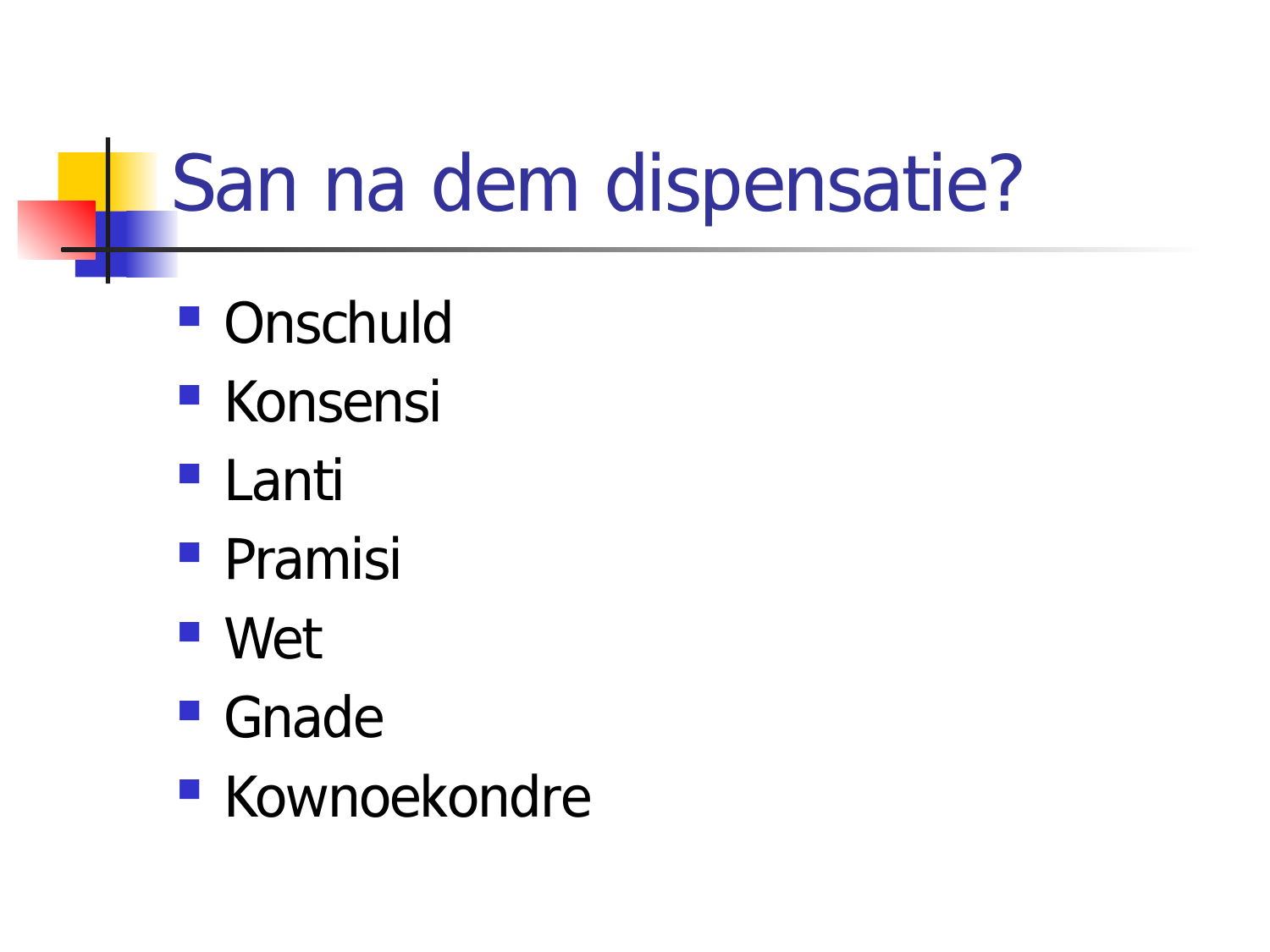

# San na dem dispensatie?
Onschuld
Konsensi
Lanti
Pramisi
Wet
Gnade
Kownoekondre